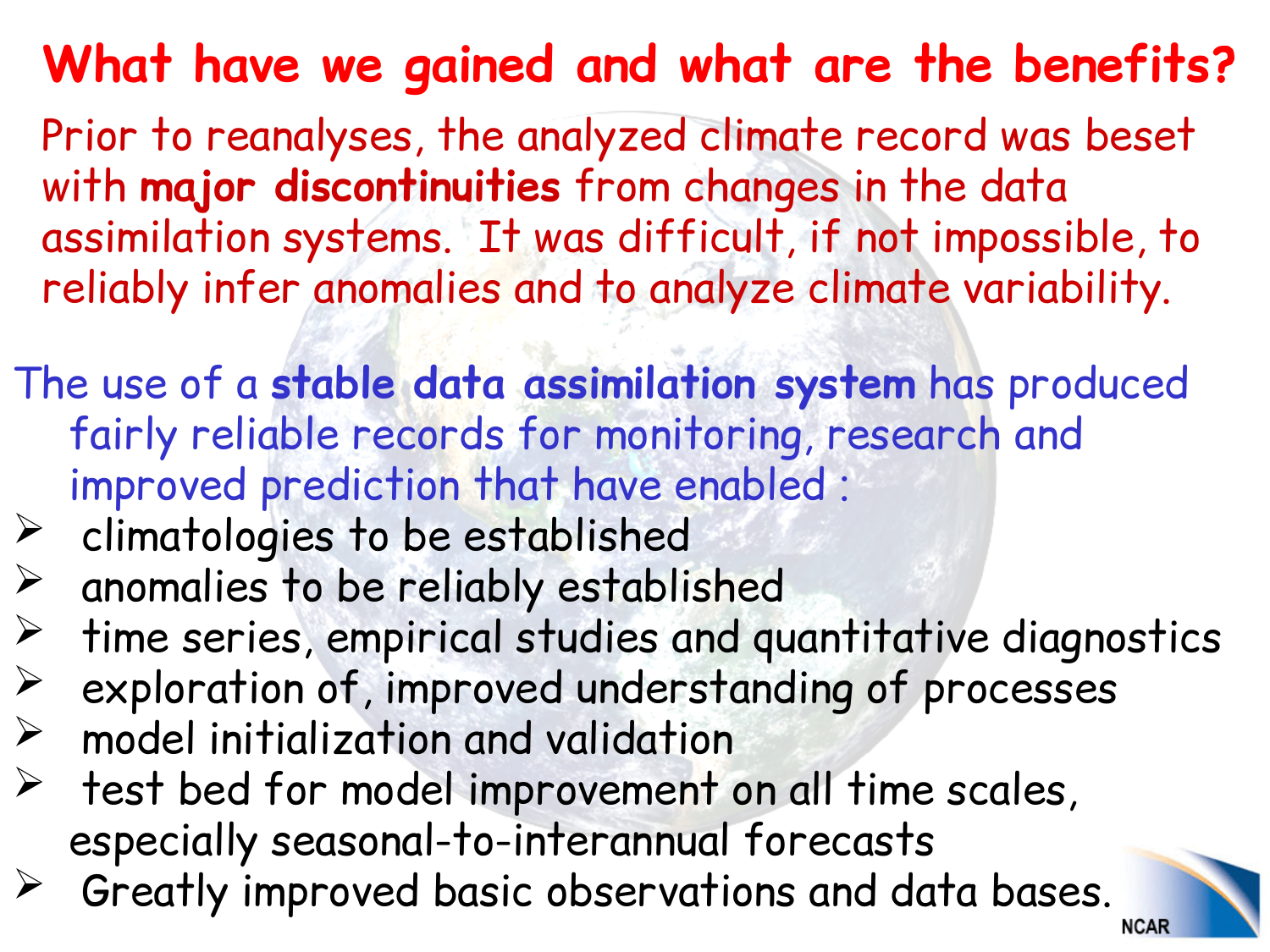

What have we gained and what are the benefits?

Prior to reanalyses, the analyzed climate record was beset with major discontinuities from changes in the data assimilation systems.  It was difficult, if not impossible, to reliably infer anomalies and to analyze climate variability.
The use of a stable data assimilation system has produced fairly reliable records for monitoring, research and improved prediction that have enabled :
 climatologies to be established
 anomalies to be reliably established
 time series, empirical studies and quantitative diagnostics
 exploration of, improved understanding of processes
 model initialization and validation
 test bed for model improvement on all time scales, 	especially seasonal-to-interannual forecasts
 Greatly improved basic observations and data bases.